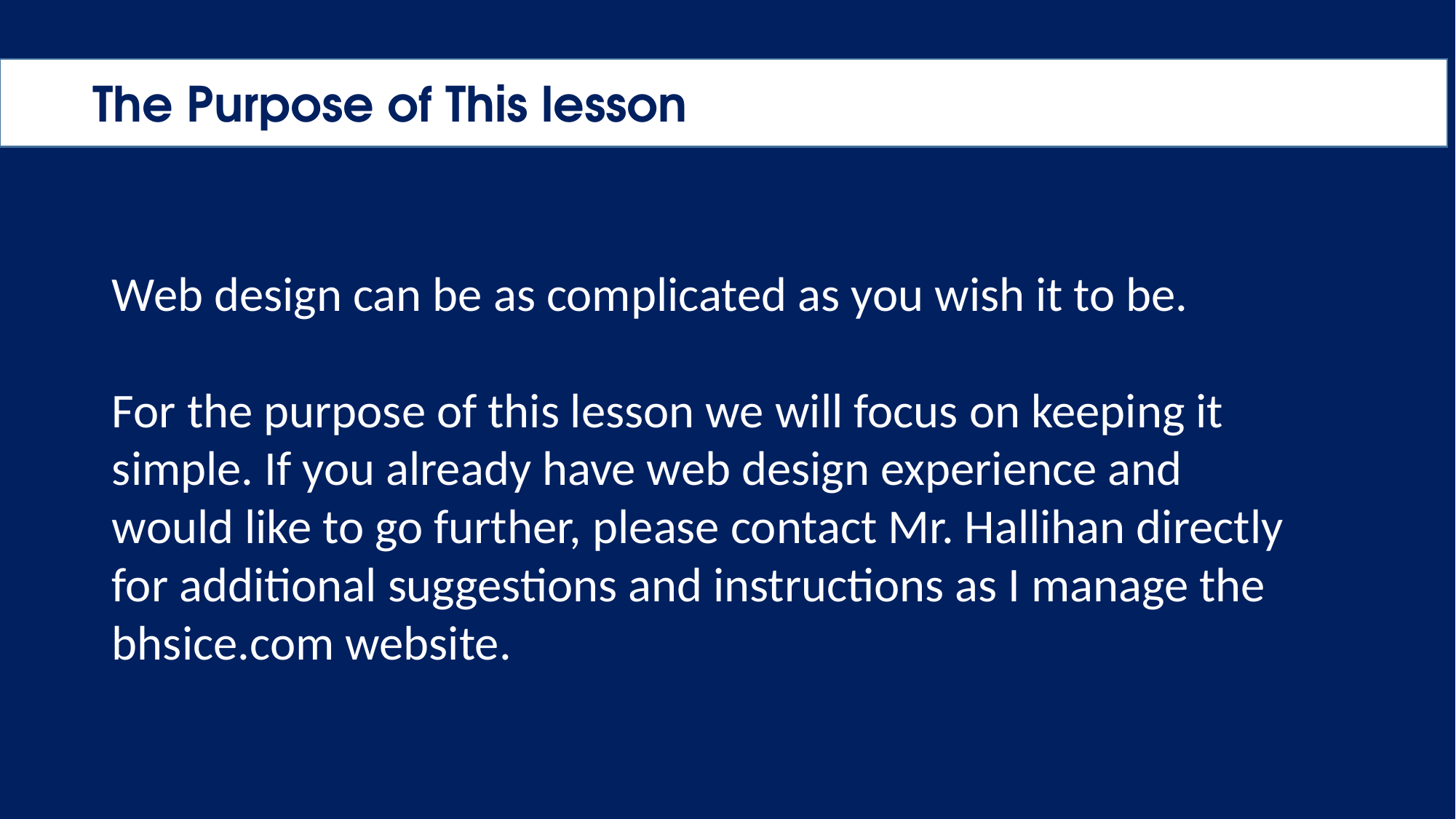

The Purpose of This lesson
Web design can be as complicated as you wish it to be.

For the purpose of this lesson we will focus on keeping it simple. If you already have web design experience and would like to go further, please contact Mr. Hallihan directly for additional suggestions and instructions as I manage the bhsice.com website.